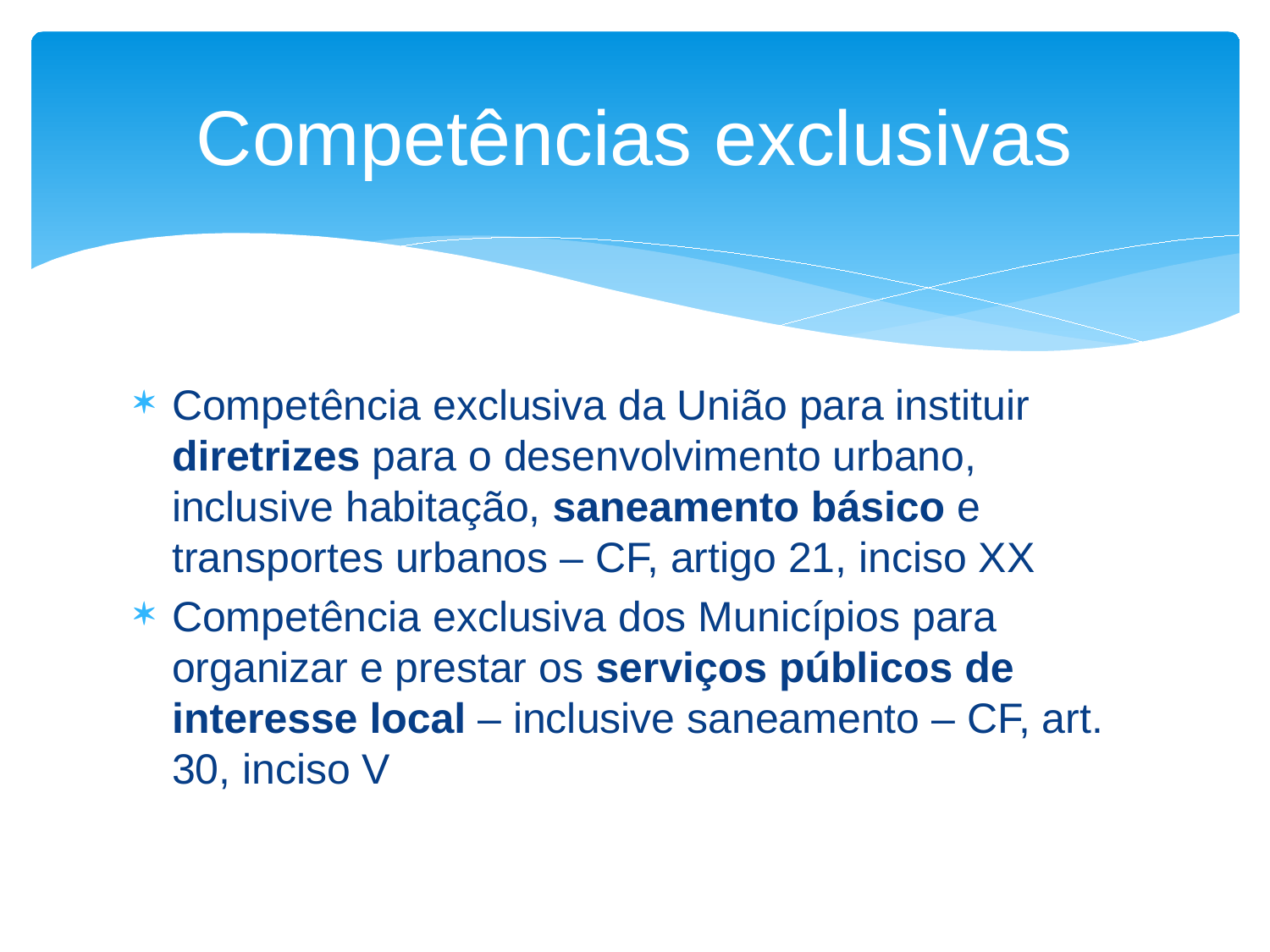

# Competências exclusivas
Competência exclusiva da União para instituir diretrizes para o desenvolvimento urbano, inclusive habitação, saneamento básico e transportes urbanos – CF, artigo 21, inciso XX
Competência exclusiva dos Municípios para organizar e prestar os serviços públicos de interesse local – inclusive saneamento – CF, art. 30, inciso V